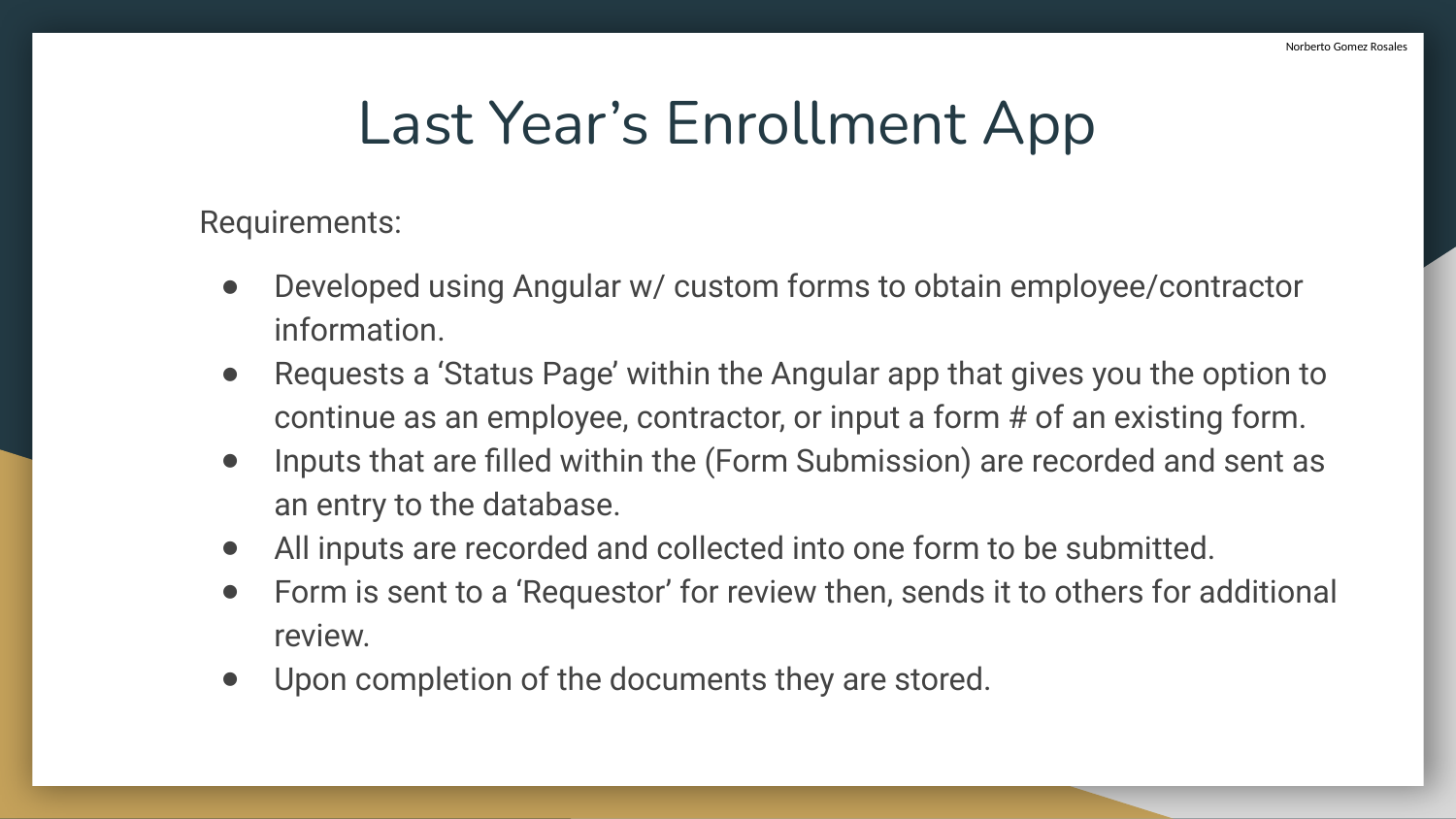

Norberto Gomez Rosales
# Last Year’s Enrollment App
Requirements:
Developed using Angular w/ custom forms to obtain employee/contractor information.
Requests a ‘Status Page’ within the Angular app that gives you the option to continue as an employee, contractor, or input a form # of an existing form.
Inputs that are filled within the (Form Submission) are recorded and sent as an entry to the database.
All inputs are recorded and collected into one form to be submitted.
Form is sent to a ‘Requestor’ for review then, sends it to others for additional review.
Upon completion of the documents they are stored.